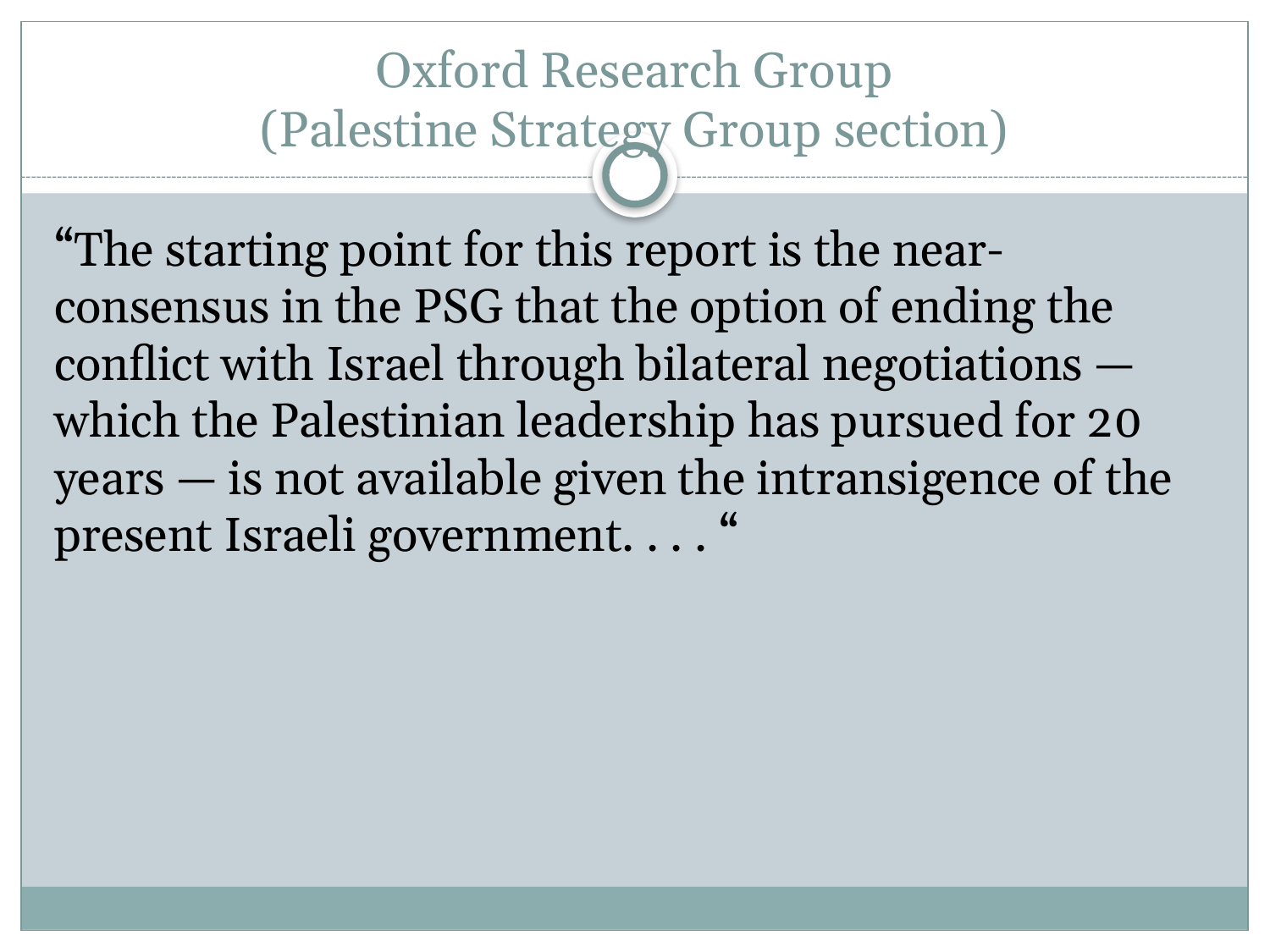

# Oxford Research Group (Palestine Strategy Group section)
“The starting point for this report is the near-consensus in the PSG that the option of ending the conflict with Israel through bilateral negotiations — which the Palestinian leadership has pursued for 20 years — is not available given the intransigence of the present Israeli government. . . . “